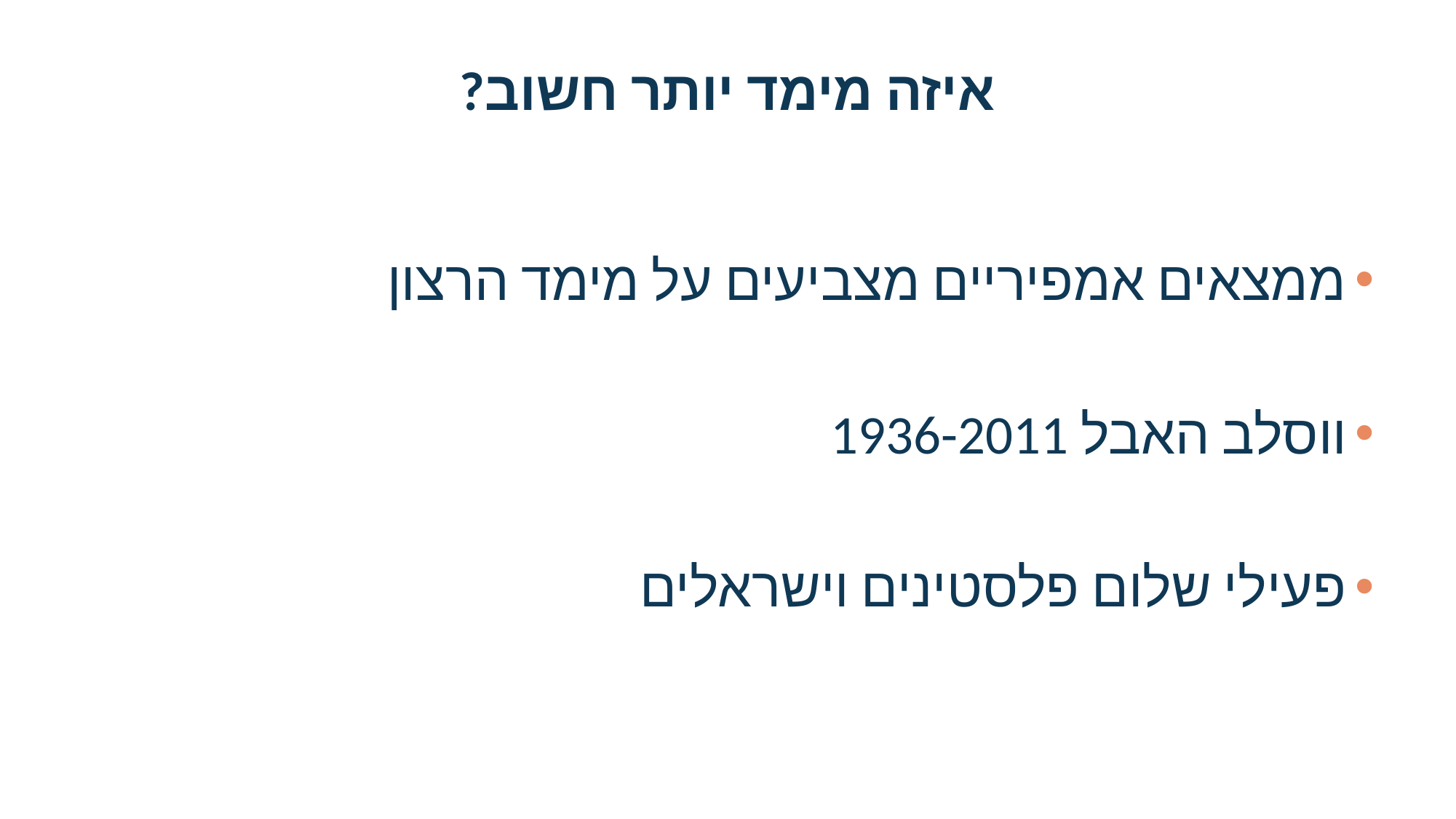

# איזה מימד יותר חשוב?
ממצאים אמפיריים מצביעים על מימד הרצון

ווסלב האבל 1936-2011

פעילי שלום פלסטינים וישראלים